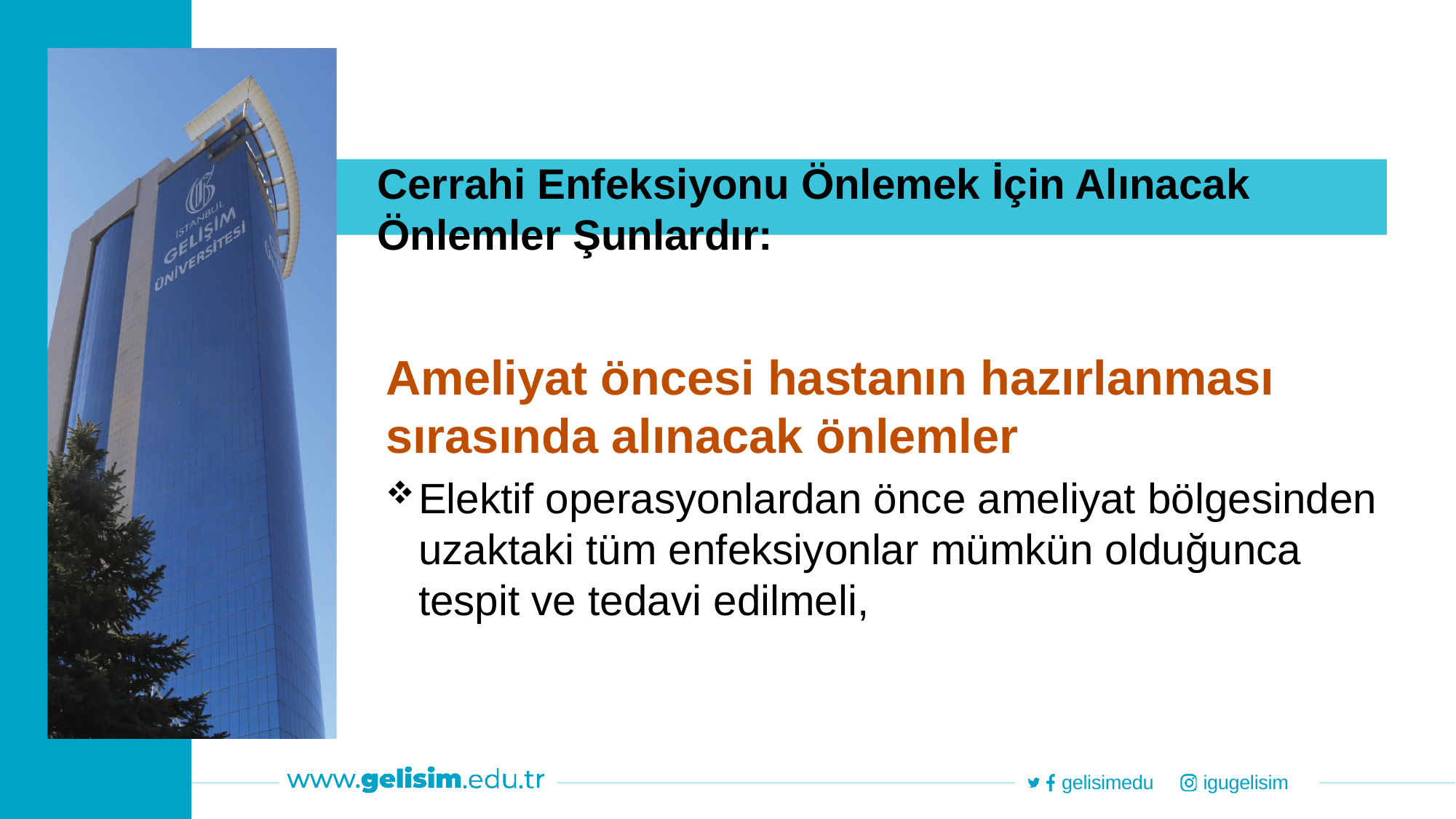

# Cerrahi Enfeksiyonu Önlemek İçin Alınacak Önlemler Şunlardır:
Ameliyat öncesi hastanın hazırlanması sırasında alınacak önlemler
Elektif operasyonlardan önce ameliyat bölgesinden uzaktaki tüm enfeksiyonlar mümkün olduğunca tespit ve tedavi edilmeli,